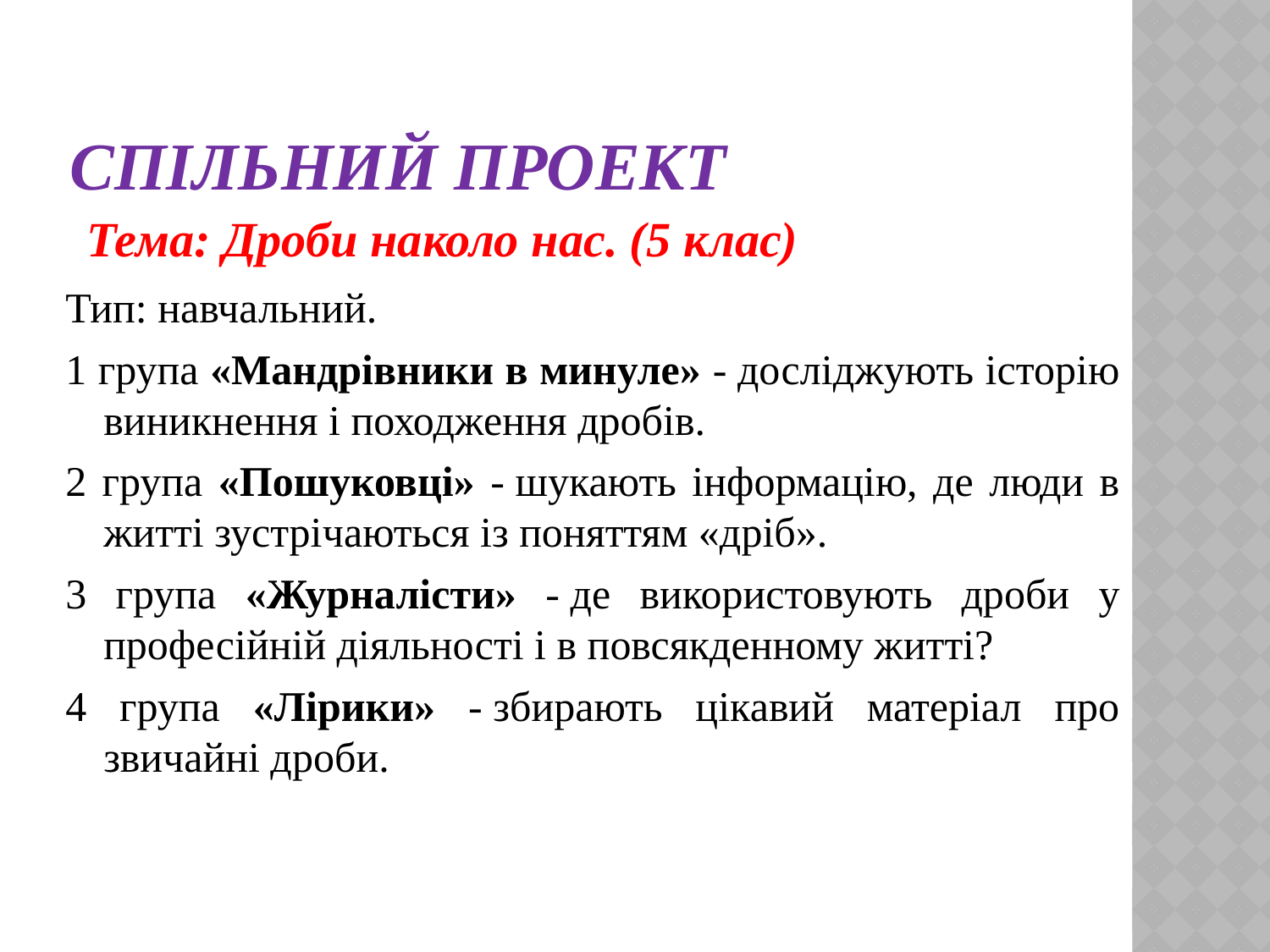

# Спільний проект
Тема: Дроби наколо нас. (5 клас)
Тип: навчальний.
1 група «Мандрівники в минуле» - досліджують історію виникнення і походження дробів.
2 група «Пошуковці» - шукають інформацію, де люди в житті зустрічаються із поняттям «дріб».
3 група «Журналісти» - де використовують дроби у професійній діяльності і в повсякденному житті?
4 група «Лірики» - збирають цікавий матеріал про звичайні дроби.